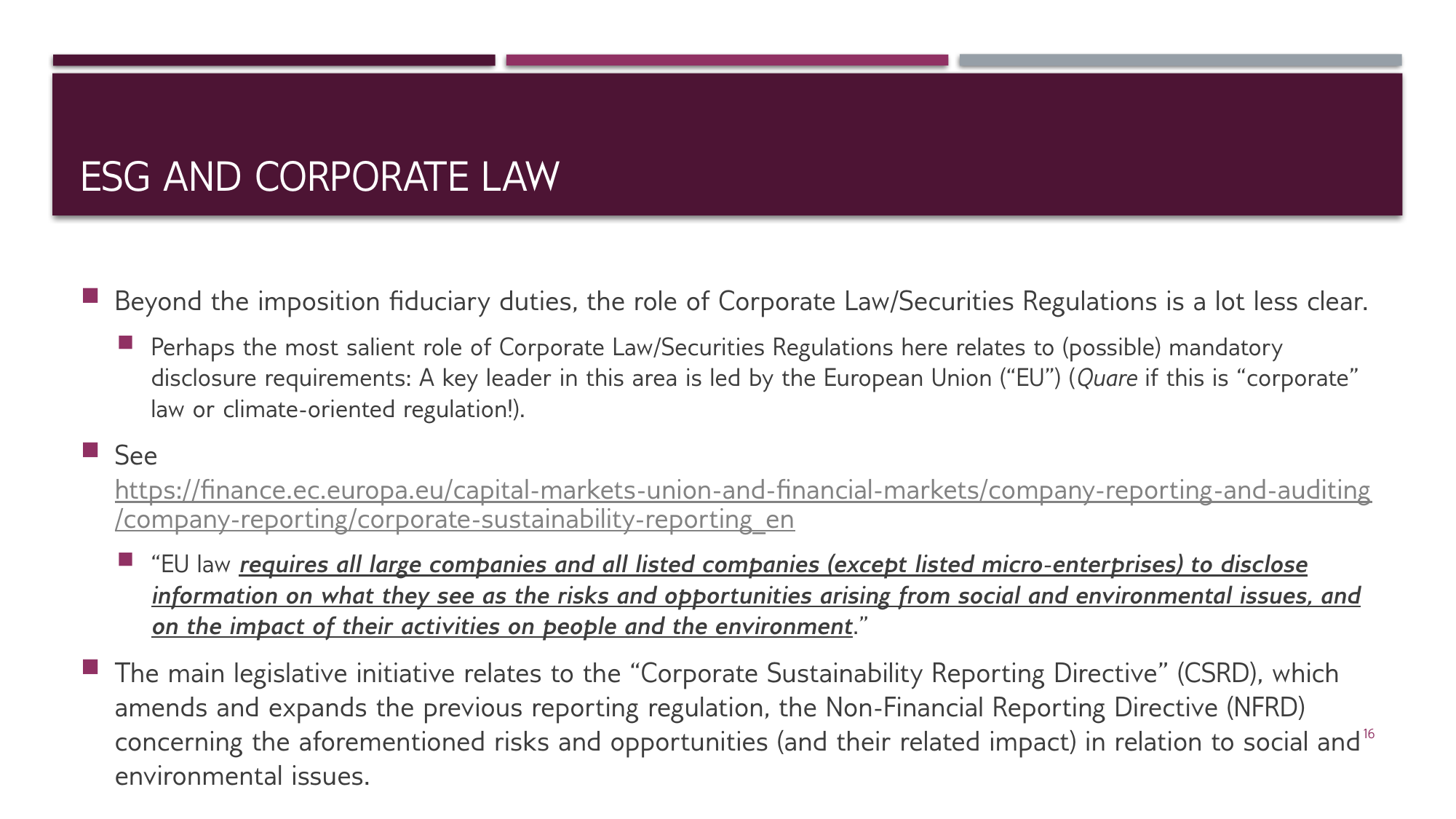

# Esg and corporate law
Beyond the imposition fiduciary duties, the role of Corporate Law/Securities Regulations is a lot less clear.
Perhaps the most salient role of Corporate Law/Securities Regulations here relates to (possible) mandatory disclosure requirements: A key leader in this area is led by the European Union (“EU”) (Quare if this is “corporate” law or climate-oriented regulation!).
See https://finance.ec.europa.eu/capital-markets-union-and-financial-markets/company-reporting-and-auditing/company-reporting/corporate-sustainability-reporting_en
“EU law requires all large companies and all listed companies (except listed micro-enterprises) to disclose information on what they see as the risks and opportunities arising from social and environmental issues, and on the impact of their activities on people and the environment.”
The main legislative initiative relates to the “Corporate Sustainability Reporting Directive” (CSRD), which amends and expands the previous reporting regulation, the Non-Financial Reporting Directive (NFRD) concerning the aforementioned risks and opportunities (and their related impact) in relation to social and environmental issues.
16